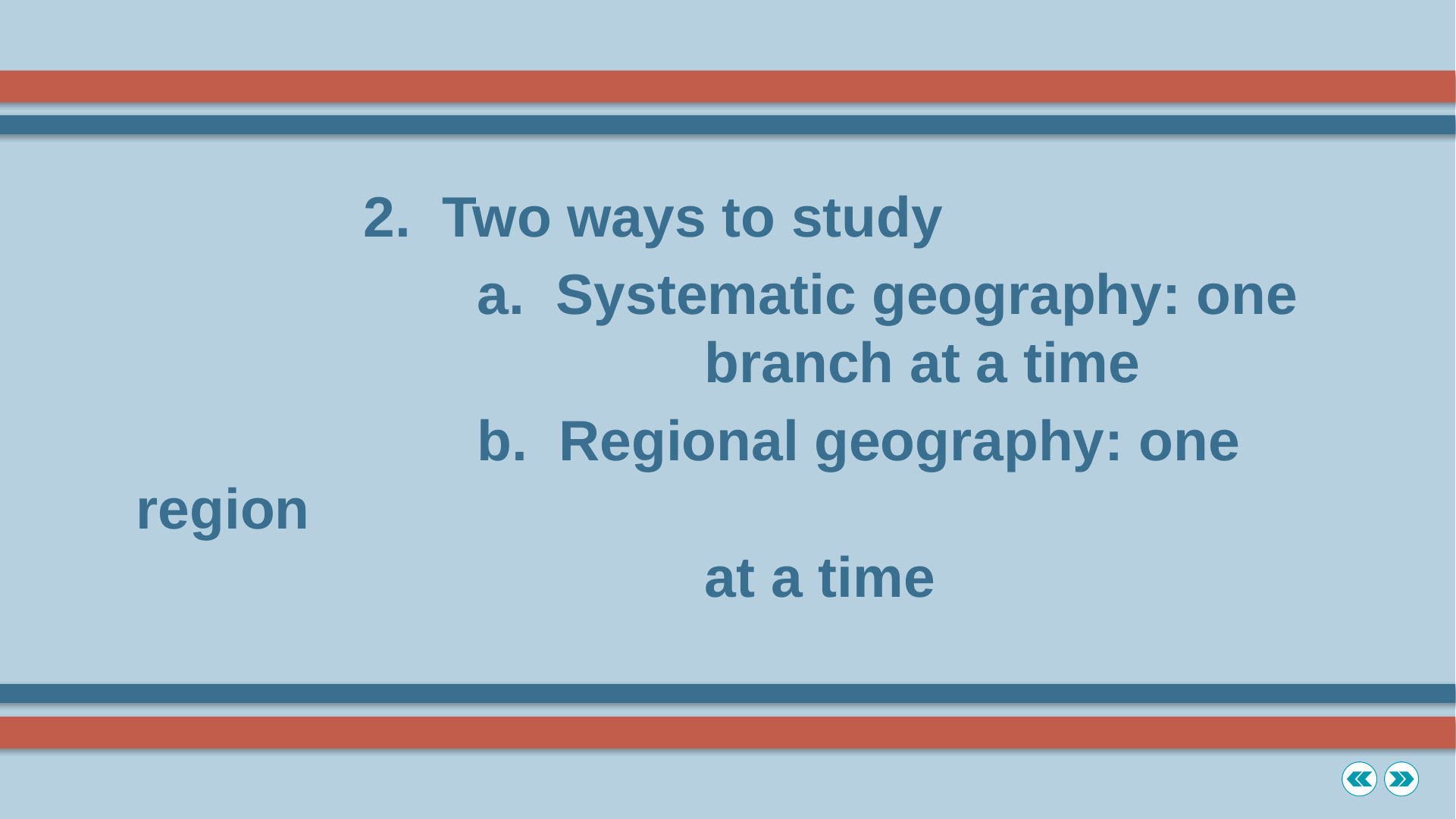

2.  Two ways to study
			a.  Systematic geography: one
					branch at a time
			b.  Regional geography: one region
					at a time